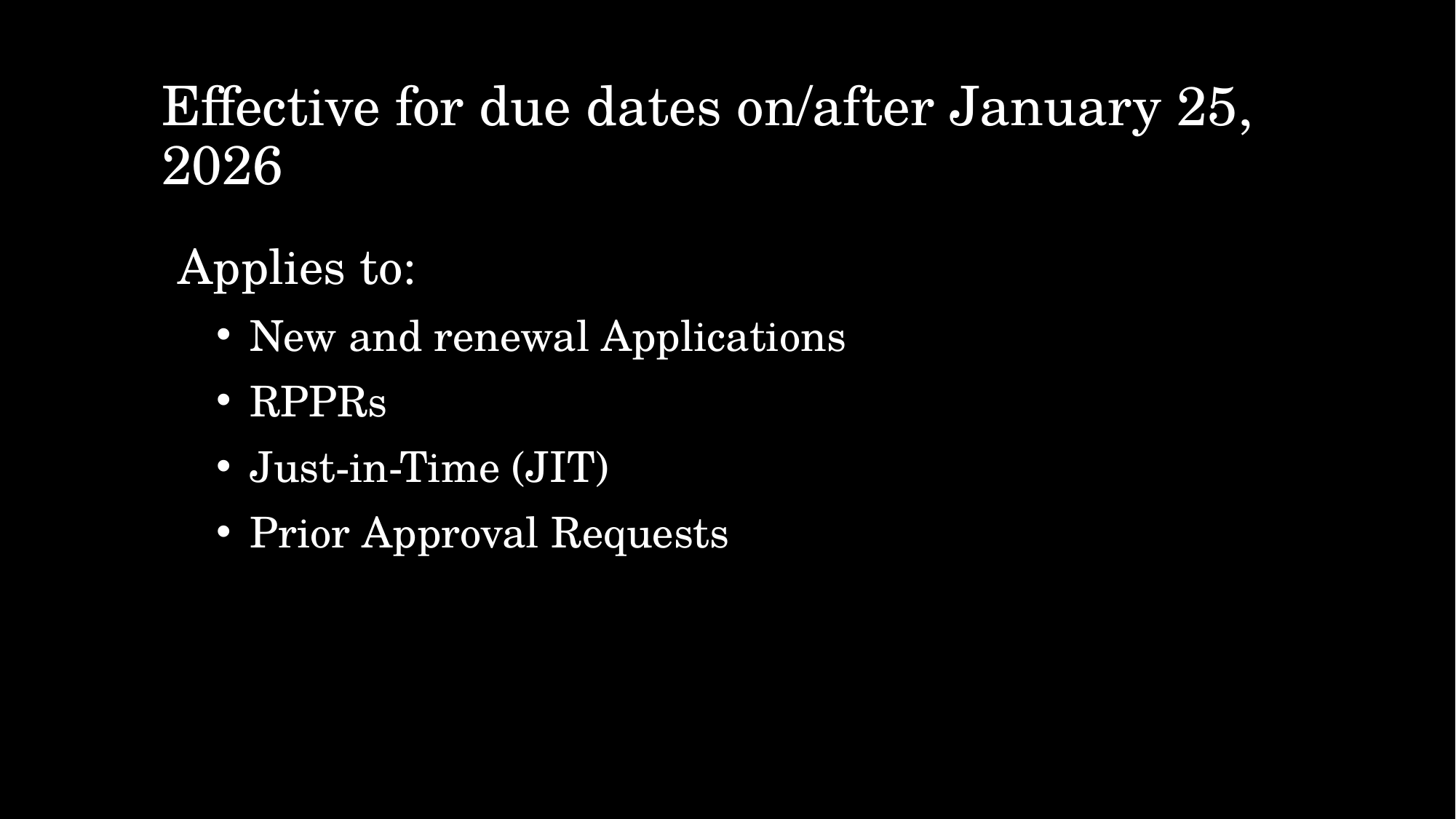

# Effective for due dates on/after January 25, 2026
Applies to:
New and renewal Applications
RPPRs
Just-in-Time (JIT)
Prior Approval Requests